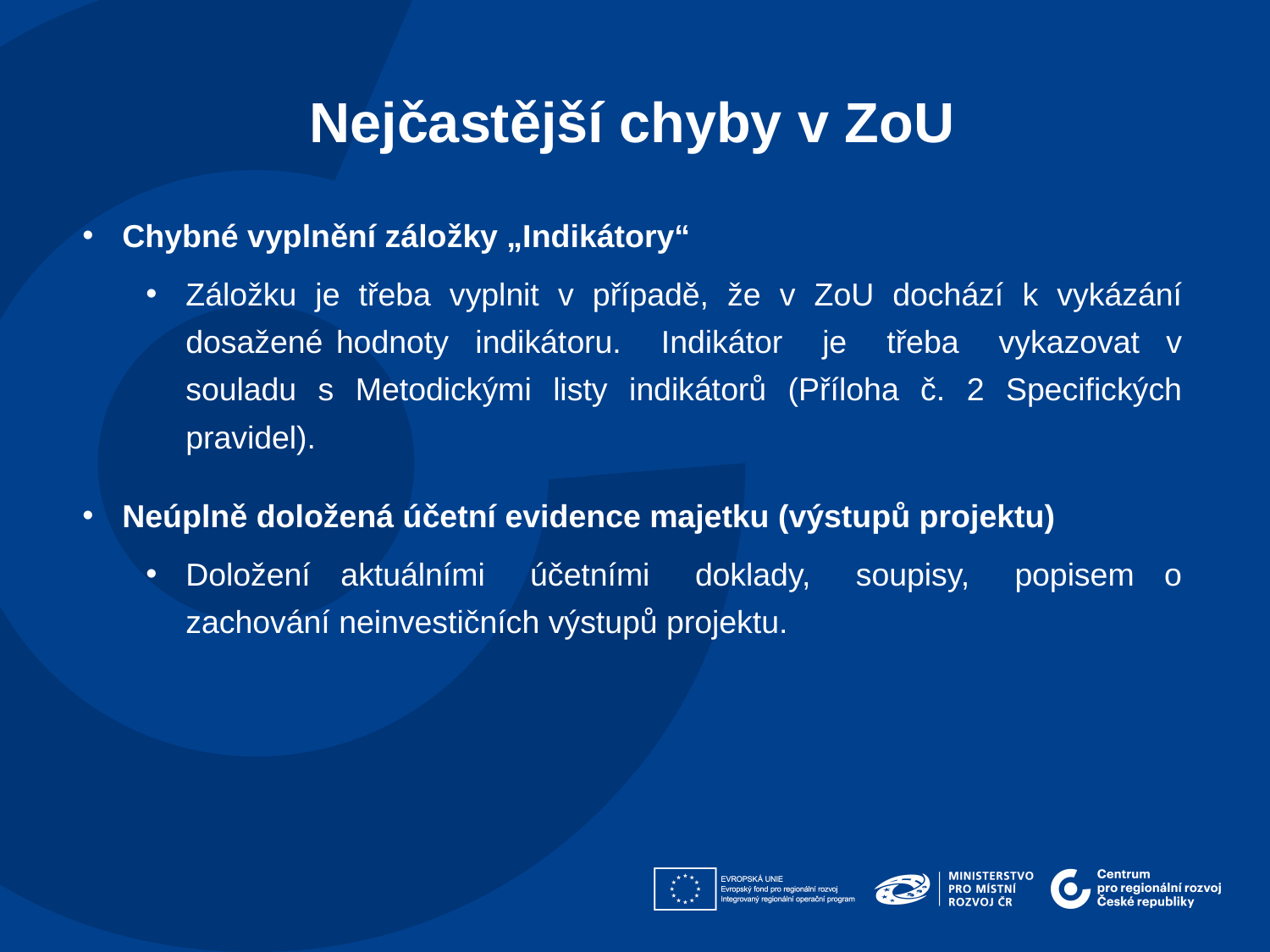

Nejčastější chyby v ZoU​
Chybné vyplnění záložky „Indikátory“
Záložku je třeba vyplnit v případě, že v ZoU dochází k vykázání dosažené hodnoty  indikátoru.   Indikátor   je   třeba   vykazovat  v souladu s Metodickými listy indikátorů (Příloha č. 2 Specifických pravidel).
Neúplně doložená účetní evidence majetku (výstupů projektu)
Doložení  aktuálními   účetními   doklady,   soupisy,   popisem  o zachování neinvestičních výstupů projektu.